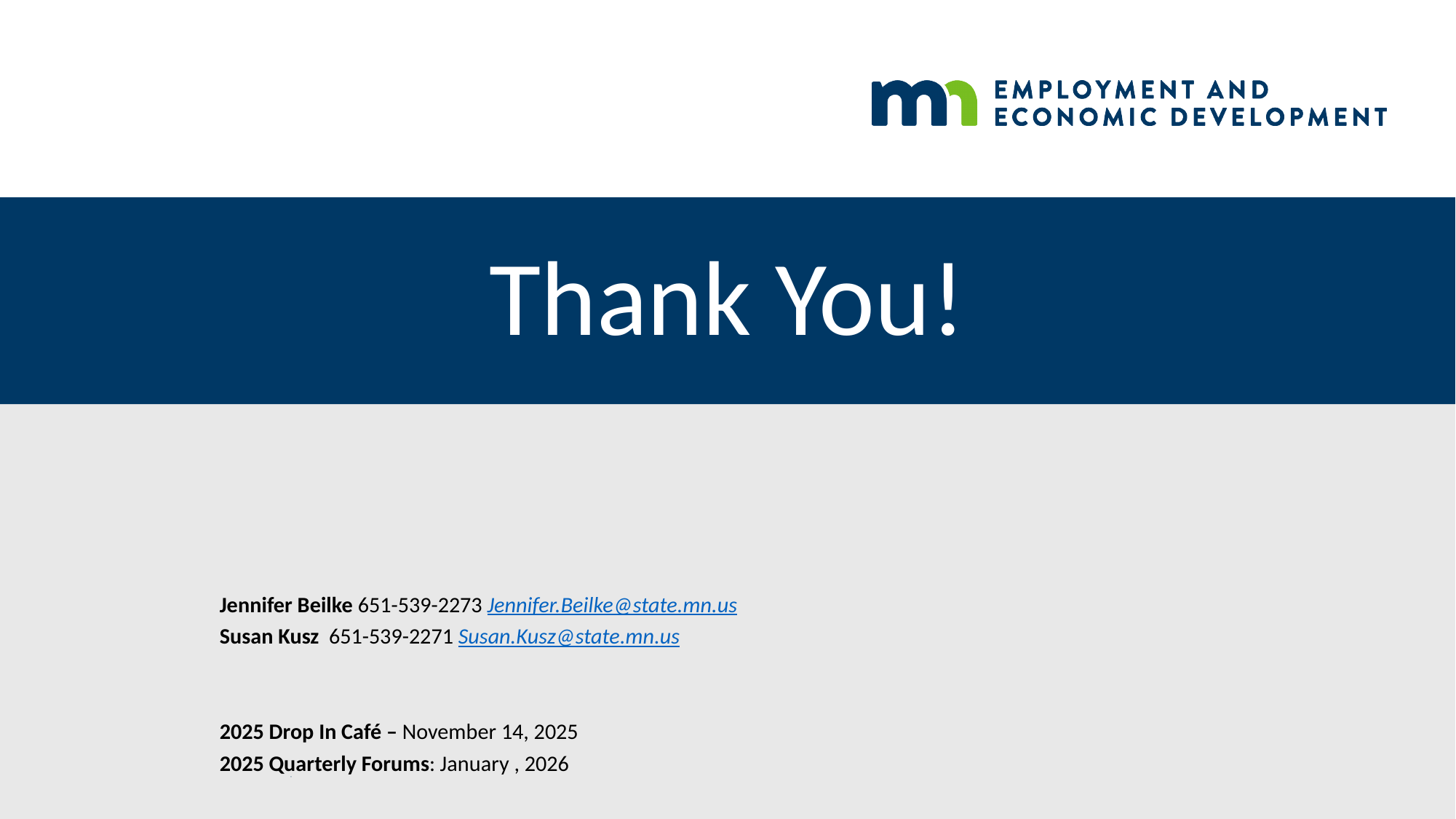

# Thank You!

Jennifer Beilke 651-539-2273 Jennifer.Beilke@state.mn.us
Susan Kusz  651-539-2271 Susan.Kusz@state.mn.us

2025 Drop In Café – November 14, 2025
2025 Quarterly Forums: January , 2026